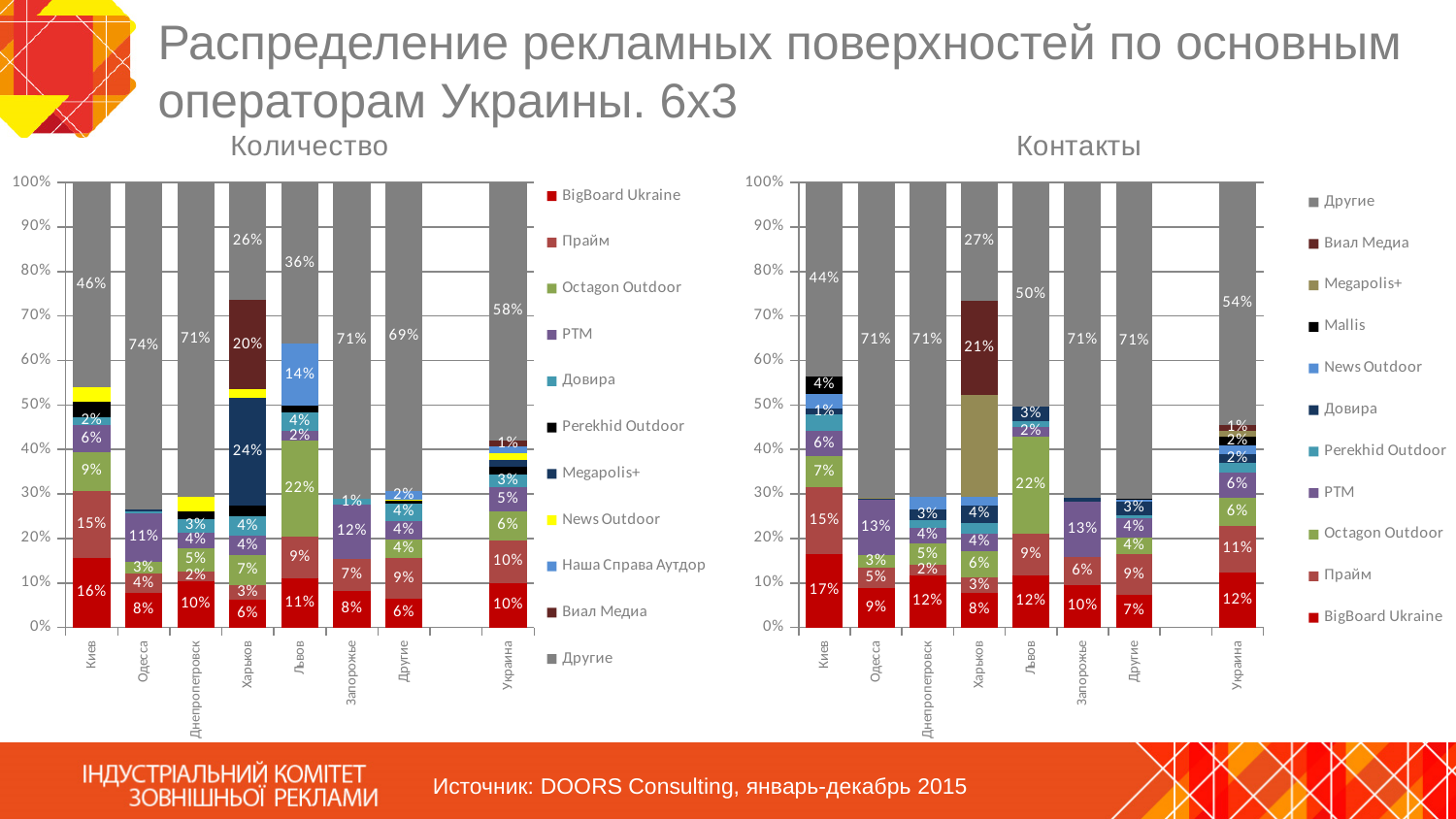

# Распределение рекламных поверхностей по основным операторам Украины. 6х3

### Chart

| Category | BigBoard Ukraine | Прайм | Octagon Outdoor | РТМ | Довира | Perekhid Outdoor | Megapolis+ | News Outdoor | Наша Справа Аутдор | Виал Медиа | Другие |
|---|---|---|---|---|---|---|---|---|---|---|---|
| Киев | 0.15690420309615027 | 0.14976898136832528 | 0.08707149651189841 | 0.06117797416242863 | 0.017238789927646554 | 0.03567905342729171 | 0.0 | 0.0321394180509625 | 0.0 | 0.0 | 0.46002008345529666 |
| Одесса | 0.07654003607729615 | 0.04424329491569362 | 0.026053424642737553 | 0.11008976117694078 | 0.0036725391287440994 | 0.0 | 0.0038561660851813046 | 0.0 | 0.0 | 0.0 | 0.7355447779734064 |
| Днепропетровск | 0.10442811552395771 | 0.021975900330490284 | 0.052117522799286775 | 0.035388581617471694 | 0.029982623706715426 | 0.017512577937786055 | 0.0 | 0.03285595847860899 | 0.0 | 0.0 | 0.705738719605683 |
| Харьков | 0.06192213079989821 | 0.033929934684875734 | 0.06602199790765403 | 0.04408064014476772 | 0.04381202816184579 | 0.023524754714847173 | 0.2415811349563152 | 0.020626572793847373 | 0.0 | 0.20025730200469363 | 0.2642435038312551 |
| Львов | 0.11012885825591849 | 0.0933806146572104 | 0.2157293643658642 | 0.02284154097159791 | 0.04207038923850431 | 0.01518329837179103 | 0.0 | 0.0 | 0.13818133386608064 | 0.0 | 0.362484600273033 |
| Запорожье | 0.08128979813033464 | 0.07272727272727272 | 0.0 | 0.12207018019238586 | 0.013006367700853543 | 0.0 | 0.0 | 0.0 | 0.0 | 0.0 | 0.7109063812491533 |
| Другие | 0.06435655610059955 | 0.09151629292221444 | 0.041656933738223156 | 0.04194892159152846 | 0.038539963404189054 | 0.006951744140777077 | 0.0 | 0.002822549248617924 | 0.019514521529237716 | 0.0 | 0.6926925173246127 |
|   | None | None | None | None | None | None | None | None | None | None | None |
| Украина | 0.10010701669132782 | 0.09572715839744325 | 0.06489888924682453 | 0.05488973458768544 | 0.028009070938598262 | 0.0173729222290776 | 0.01587505255283949 | 0.014947756562507394 | 0.014851295939371768 | 0.01289023327090693 | 0.5804308695834175 |

### Chart

| Category | BigBoard Ukraine | Прайм | Octagon Outdoor | РТМ | Perekhid Outdoor | Довира | News Outdoor | Mallis | Megapolis+ | Виал Медиа | Другие |
|---|---|---|---|---|---|---|---|---|---|---|---|
| Киев | 0.16556674369194008 | 0.1490098818158995 | 0.06973801514100207 | 0.05669647449334112 | 0.03693616068657038 | 0.013555653658095973 | 0.034026794201010915 | 0.038463491845664166 | 0.0 | 0.0 | 0.4360067844664758 |
| Одесса | 0.08778552840580343 | 0.04629363182443423 | 0.028077784358249366 | 0.1250374842387092 | 0.0 | 0.00426036731312977 | 0.0 | 0.0 | 0.00047889419875328873 | 0.0 | 0.7080663096609208 |
| Днепропетровск | 0.11609376481444664 | 0.02405092841121441 | 0.04879473864822538 | 0.03507466985427796 | 0.016263978953875644 | 0.025918711429204794 | 0.026521824012387035 | 0.0 | 0.0 | 0.0 | 0.7072813838763682 |
| Харьков | 0.07769853838682014 | 0.03416741966817357 | 0.05946778259909477 | 0.040443482890496193 | 0.022852753547009646 | 0.03993475642715574 | 0.018440304704825668 | 0.0 | 0.23030428486080876 | 0.21075115456467933 | 0.2659395223509362 |
| Львов | 0.11767713213309192 | 0.09313288321071381 | 0.2187141803514571 | 0.020916428500098706 | 0.013823801151260352 | 0.0329111412151257 | 0.0 | 0.0 | 0.0 | 0.0 | 0.5028244334382524 |
| Запорожье | 0.09559978083803196 | 0.06278103467088653 | 0.0 | 0.12508908560562165 | 0.0 | 0.007355112991531689 | 0.0 | 0.0 | 0.0 | 0.0 | 0.7091749858939281 |
| Другие | 0.07255405531616382 | 0.09163134992283926 | 0.038713616878097205 | 0.04196038339654649 | 0.006431502794065813 | 0.03175044556075198 | 0.003539784542443924 | 0.0018952276281244582 | 0.0 | 0.0 | 0.7115236339609671 |
|   | None | None | None | None | None | None | None | None | None | None | None |
| Украина | 0.12289649669989554 | 0.10616300998302329 | 0.06255359233399849 | 0.05619752238264447 | 0.02188712677394099 | 0.02063959472497285 | 0.019424674742085528 | 0.018305129605378553 | 0.014466802140615822 | 0.013203663422089746 | 0.5442623871913548 |
Источник: DOORS Consulting, январь-декабрь 2015